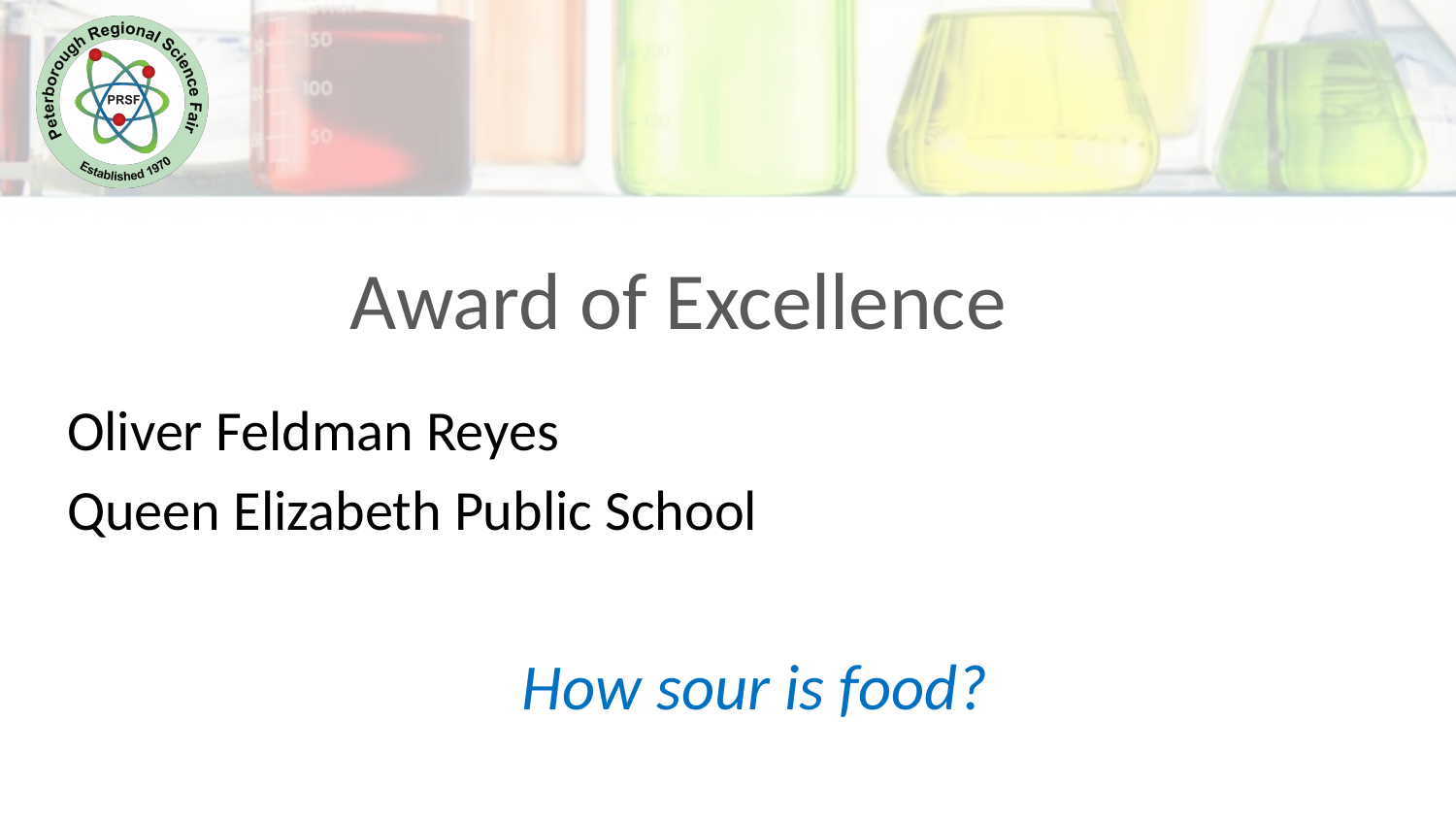

Award of Excellence

Oliver Feldman Reyes
Queen Elizabeth Public School
How sour is food?